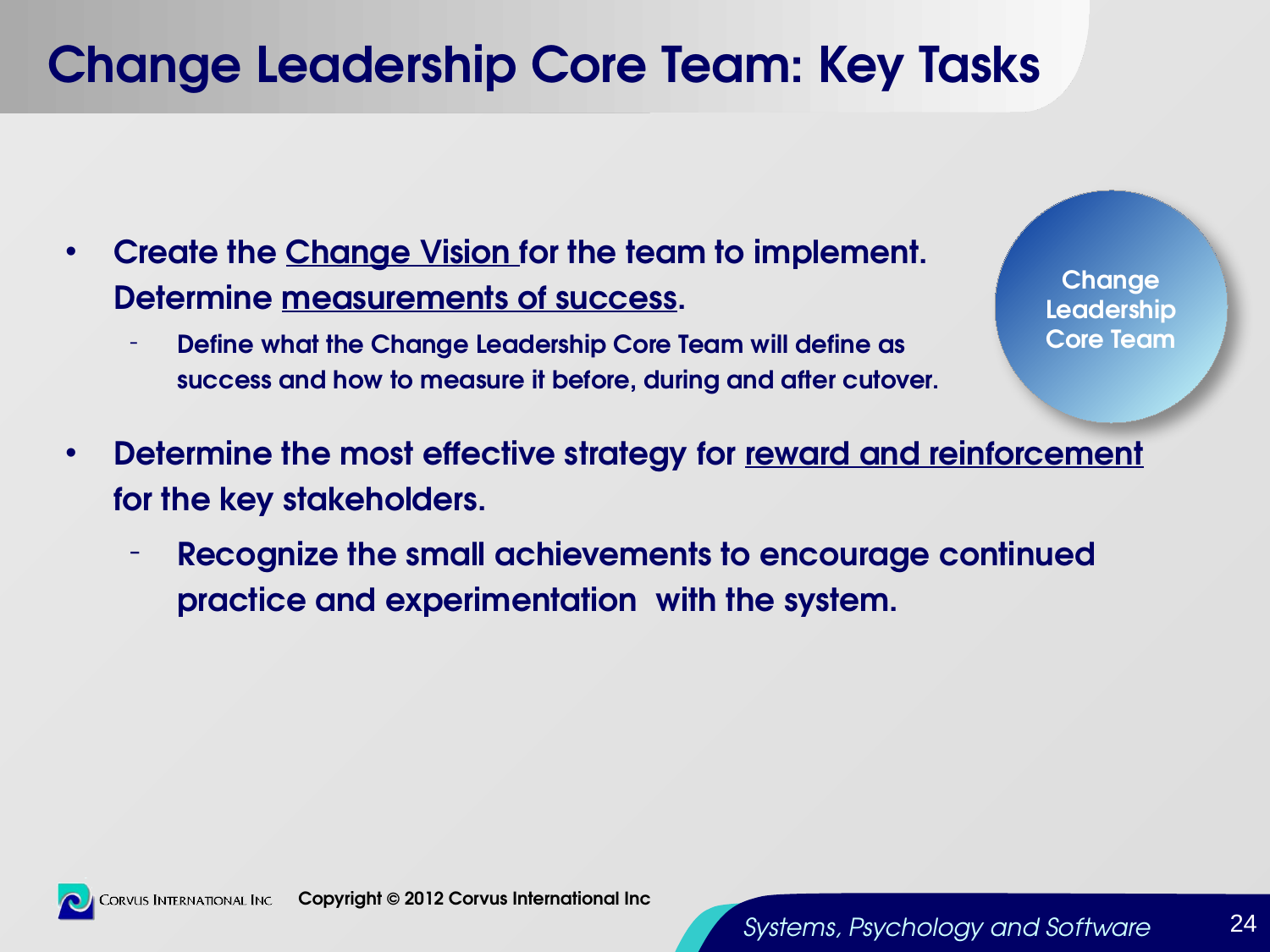

# Change Leadership Core Team: Key Tasks
Change Leadership Core Team

Create the Change Vision for the team to implement.
Determine measurements of success.
Define what the Change Leadership Core Team will define as
success and how to measure it before, during and after cutover.
Determine the most effective strategy for reward and reinforcement for the key stakeholders.
Recognize the small achievements to encourage continued practice and experimentation  with the system.
24